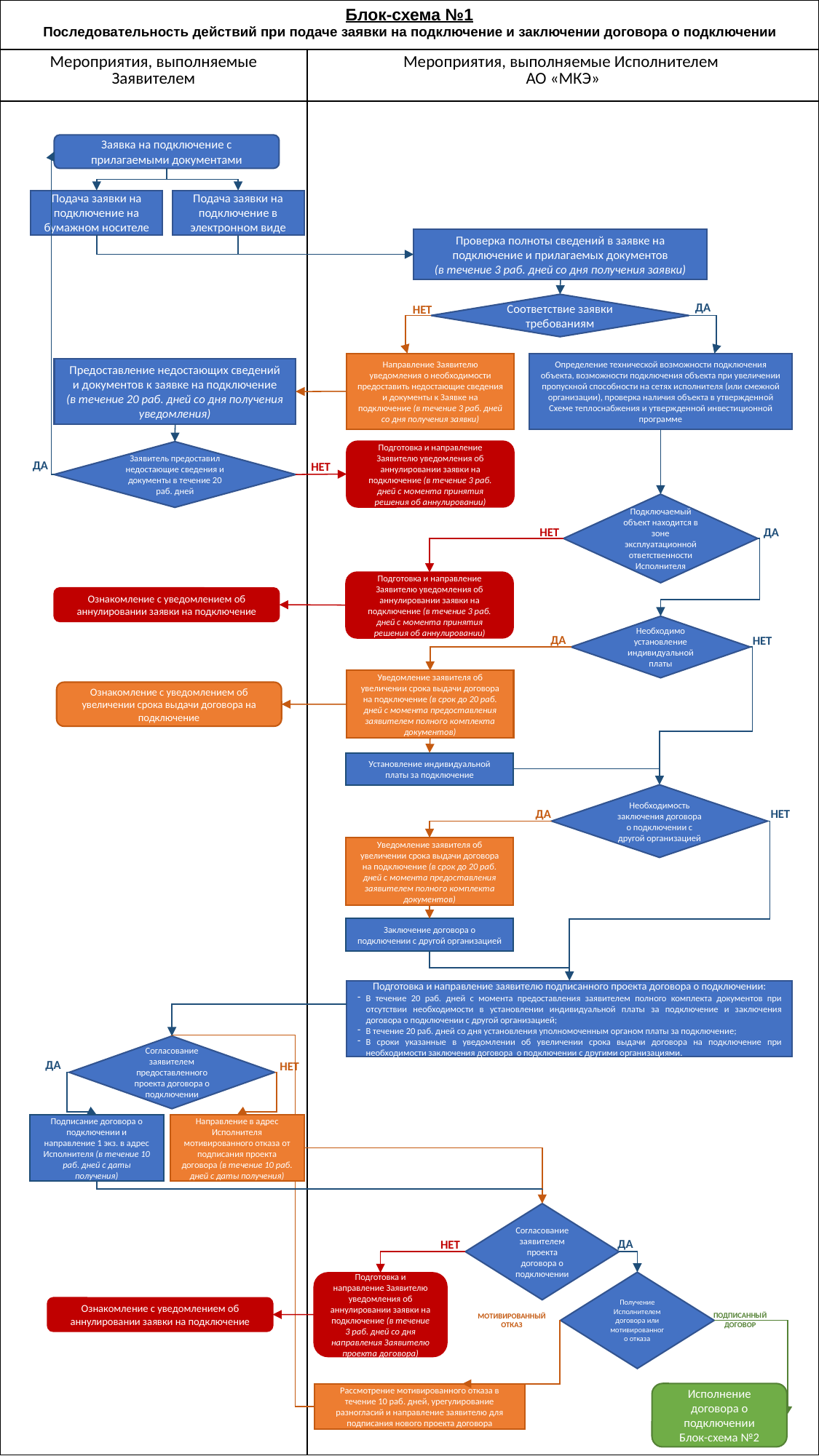

| Блок-схема №1 Последовательность действий при подаче заявки на подключение и заключении договора о подключении |  |
| --- | --- |
| Мероприятия, выполняемые Заявителем | Мероприятия, выполняемые Исполнителем АО «МКЭ» |
|  |  |
Заявка на подключение с прилагаемыми документами
Подача заявки на подключение на бумажном носителе
Подача заявки на подключение в электронном виде
Проверка полноты сведений в заявке на подключение и прилагаемых документов
(в течение 3 раб. дней со дня получения заявки)
ДА
Соответствие заявки требованиям
НЕТ
Направление Заявителю уведомления о необходимости предоставить недостающие сведения и документы к Заявке на подключение (в течение 3 раб. дней со дня получения заявки)
Определение технической возможности подключения объекта, возможности подключения объекта при увеличении пропускной способности на сетях исполнителя (или смежной организации), проверка наличия объекта в утвержденной Схеме теплоснабжения и утвержденной инвестиционной программе
Предоставление недостающих сведений и документов к заявке на подключение
(в течение 20 раб. дней со дня получения уведомления)
Подготовка и направление Заявителю уведомления об аннулировании заявки на подключение (в течение 3 раб. дней с момента принятия решения об аннулировании)
Заявитель предоставил недостающие сведения и документы в течение 20 раб. дней
ДА
НЕТ
Подключаемый объект находится в зоне эксплуатационной ответственности Исполнителя
НЕТ
ДА
Подготовка и направление Заявителю уведомления об аннулировании заявки на подключение (в течение 3 раб. дней с момента принятия решения об аннулировании)
Ознакомление с уведомлением об аннулировании заявки на подключение
Необходимо установление индивидуальной платы
ДА
НЕТ
Уведомление заявителя об увеличении срока выдачи договора на подключение (в срок до 20 раб. дней с момента предоставления заявителем полного комплекта документов)
Ознакомление с уведомлением об увеличении срока выдачи договора на подключение
Установление индивидуальной платы за подключение
Необходимость заключения договора о подключении с другой организацией
ДА
НЕТ
Уведомление заявителя об увеличении срока выдачи договора на подключение (в срок до 20 раб. дней с момента предоставления заявителем полного комплекта документов)
Заключение договора о подключении с другой организацией
Подготовка и направление заявителю подписанного проекта договора о подключении:
В течение 20 раб. дней с момента предоставления заявителем полного комплекта документов при отсутствии необходимости в установлении индивидуальной платы за подключение и заключения договора о подключении с другой организацией;
В течение 20 раб. дней со дня установления уполномоченным органом платы за подключение;
В сроки указанные в уведомлении об увеличении срока выдачи договора на подключение при необходимости заключения договора  о подключении с другими организациями.
Согласование заявителем предоставленного проекта договора о подключении
ДА
НЕТ
Направление в адрес Исполнителя мотивированного отказа от подписания проекта договора (в течение 10 раб. дней с даты получения)
Подписание договора о подключении и направление 1 экз. в адрес Исполнителя (в течение 10 раб. дней с даты получения)
Согласование заявителем проекта договора о подключении
ДА
НЕТ
Получение Исполнителем договора или мотивированного отказа
Подготовка и направление Заявителю уведомления об аннулировании заявки на подключение (в течение 3 раб. дней со дня направления Заявителю проекта договора)
Ознакомление с уведомлением об аннулировании заявки на подключение
ПОДПИСАННЫЙ ДОГОВОР
МОТИВИРОВАННЫЙ ОТКАЗ
Исполнение договора о подключении
Блок-схема №2
Рассмотрение мотивированного отказа в течение 10 раб. дней, урегулирование разногласий и направление заявителю для подписания нового проекта договора